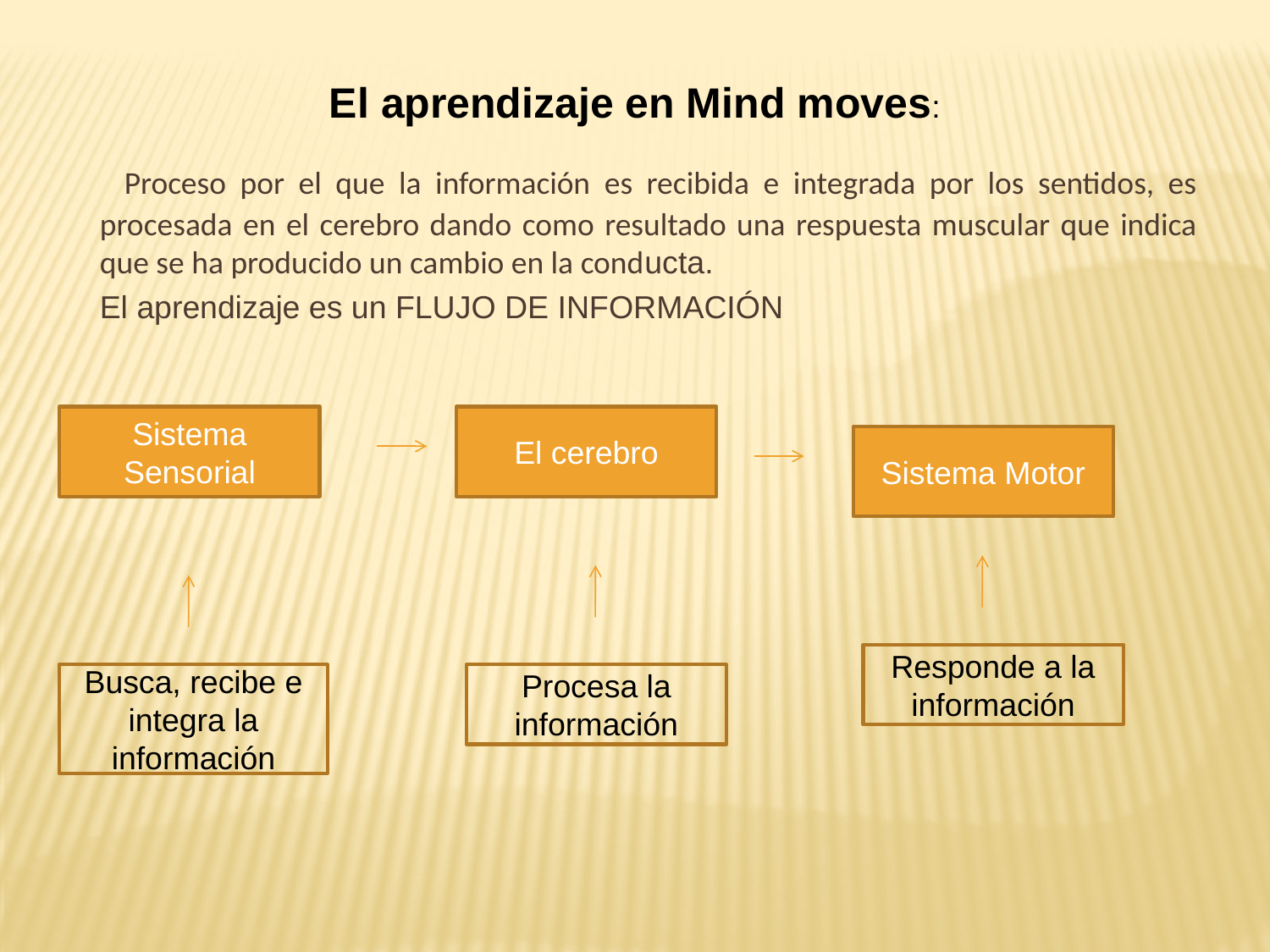

El aprendizaje en Mind moves:

    Proceso por el que la información es recibida e integrada por los sentidos, es procesada en el cerebro dando como resultado una respuesta muscular que indica que se ha producido un cambio en la conducta.
	El aprendizaje es un FLUJO DE INFORMACIÓN

Sistema Sensorial
El cerebro
Sistema Motor
Responde a la información
Busca, recibe e integra la información
Procesa la información